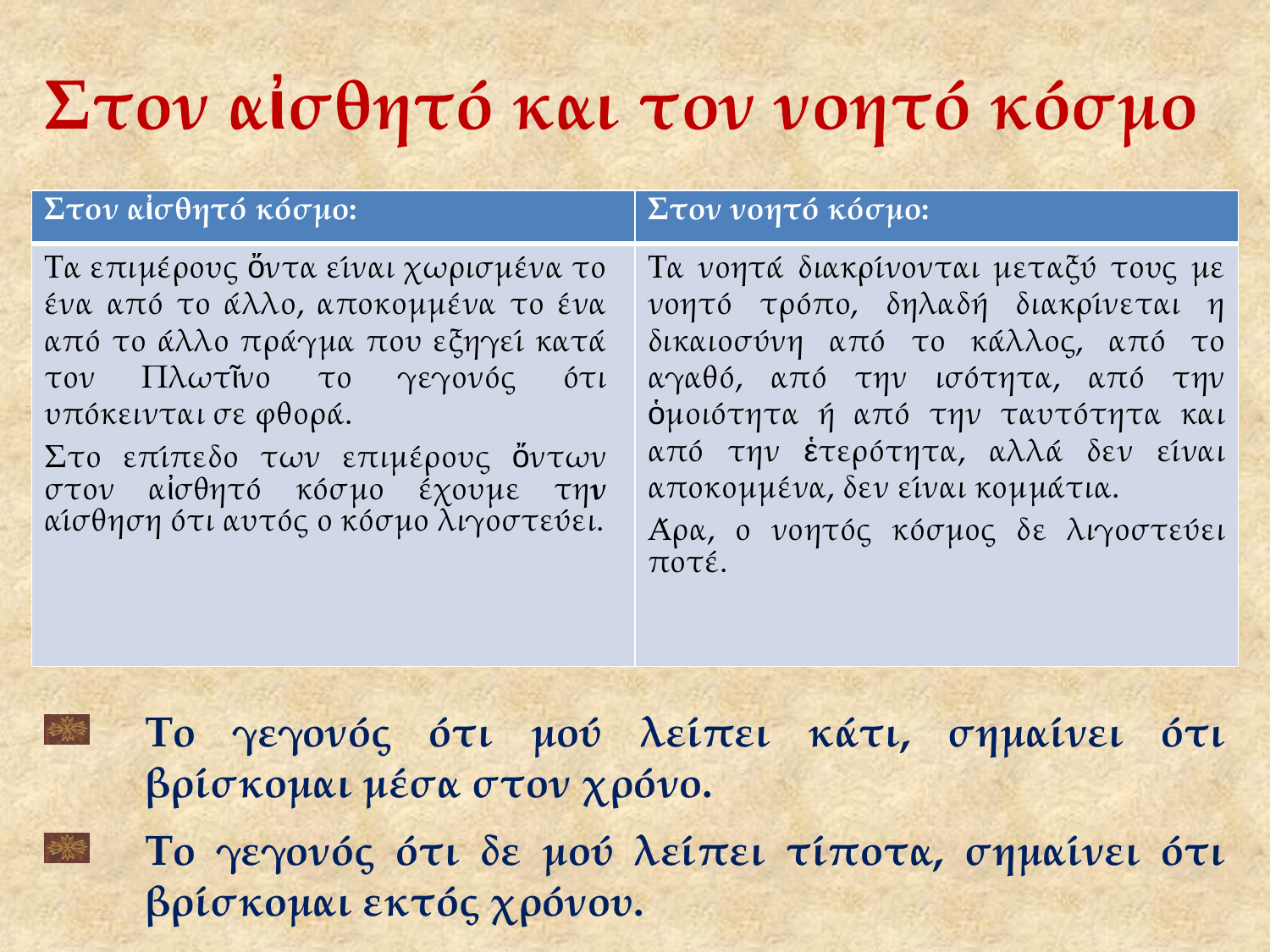

# Στον αἰσθητό και τον νοητό κόσμο
| Στον αἰσθητό κόσμο: | Στον νοητό κόσμο: |
| --- | --- |
| Τα επιμέρους ὄντα είναι χωρισμένα το ένα από το άλλο, αποκομμένα το ένα από το άλλο πράγμα που εξηγεί κατά τον Πλωτῖνο το γεγονός ότι υπόκεινται σε φθορά. Στο επίπεδο των επιμέρους ὄντων στον αἰσθητό κόσμο έχουμε την αίσθηση ότι αυτός ο κόσμο λιγοστεύει. | Τα νοητά διακρίνονται μεταξύ τους με νοητό τρόπο, δηλαδή διακρίνεται η δικαιοσύνη από το κάλλος, από το αγαθό, από την ισότητα, από την ὁμοιότητα ή από την ταυτότητα και από την ἑτερότητα, αλλά δεν είναι αποκομμένα, δεν είναι κομμάτια. Άρα, ο νοητός κόσμος δε λιγοστεύει ποτέ. |
Το γεγονός ότι μού λείπει κάτι, σημαίνει ότι βρίσκομαι μέσα στον χρόνο.

Το γεγονός ότι δε μού λείπει τίποτα, σημαίνει ότι βρίσκομαι εκτός χρόνου.